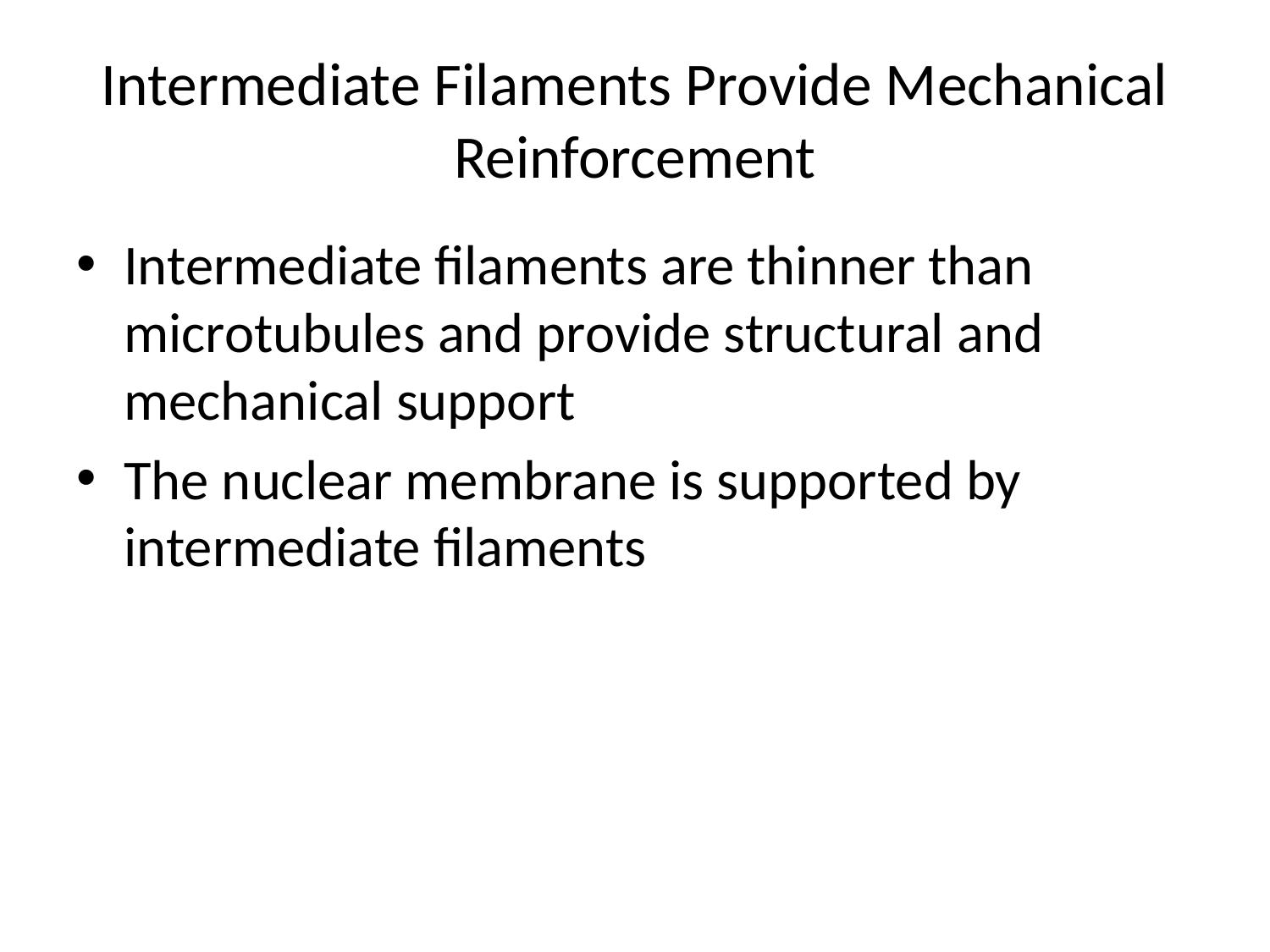

# Intermediate Filaments Provide Mechanical Reinforcement
Intermediate filaments are thinner than microtubules and provide structural and mechanical support
The nuclear membrane is supported by intermediate filaments